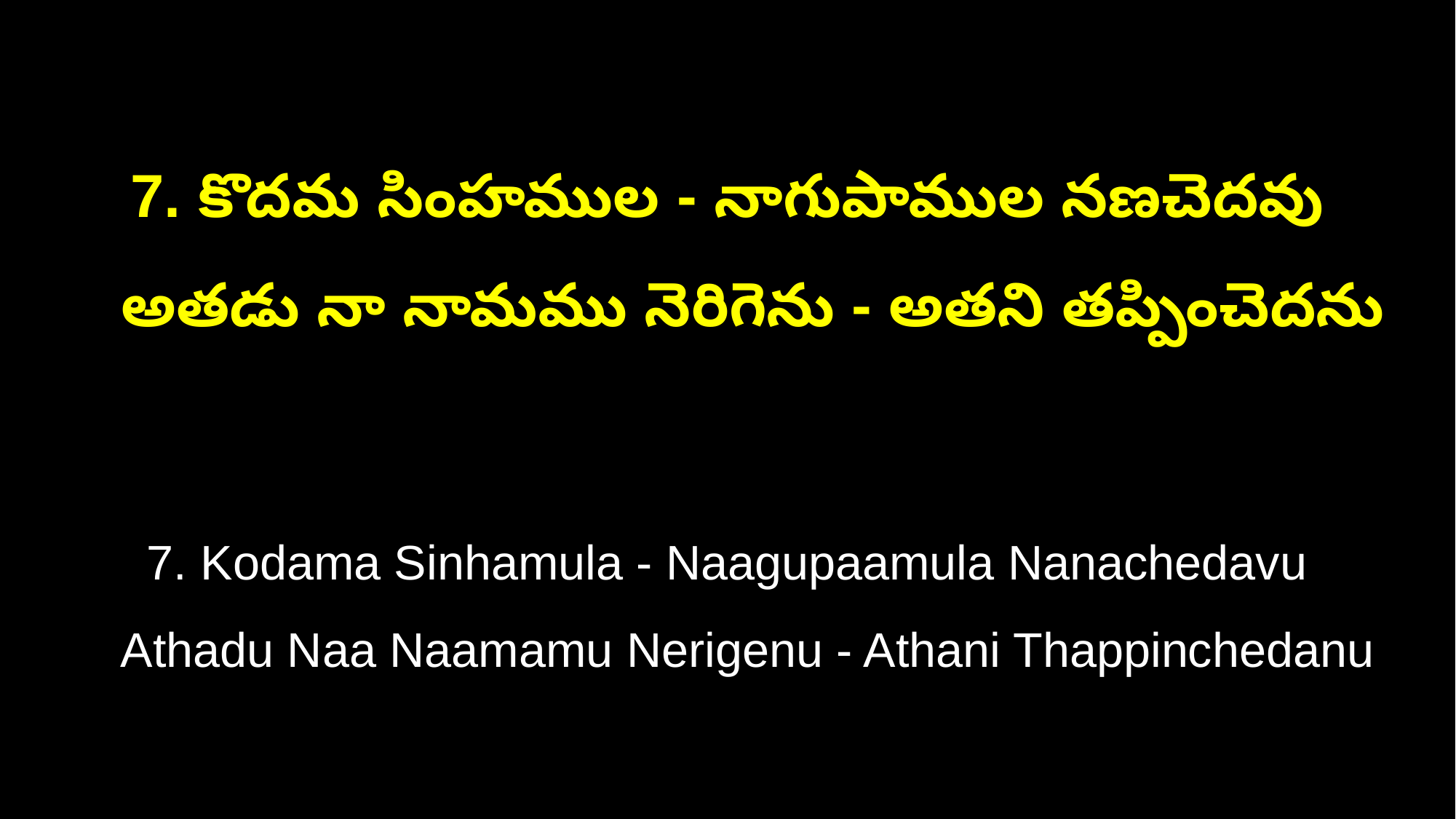

7. కొదమ సింహముల - నాగుపాముల నణచెదవు
   అతడు నా నామము నెరిగెను - అతని తప్పించెదను
7. Kodama Sinhamula - Naagupaamula Nanachedavu
   Athadu Naa Naamamu Nerigenu - Athani Thappinchedanu